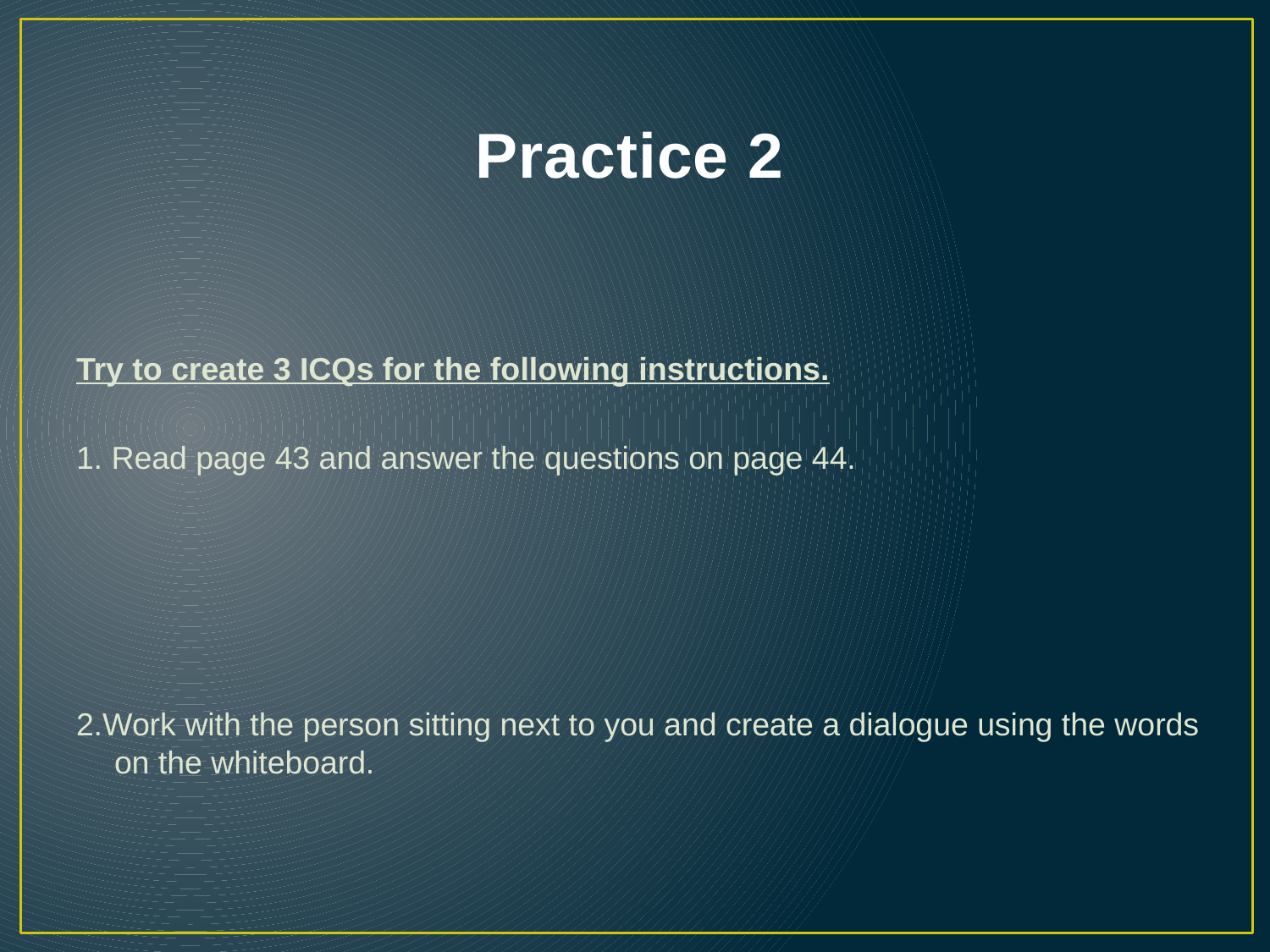

# Practice 2

Try to create 3 ICQs for the following instructions.

1. Read page 43 and answer the questions on page 44.

2.Work with the person sitting next to you and create a dialogue using the words on the whiteboard.